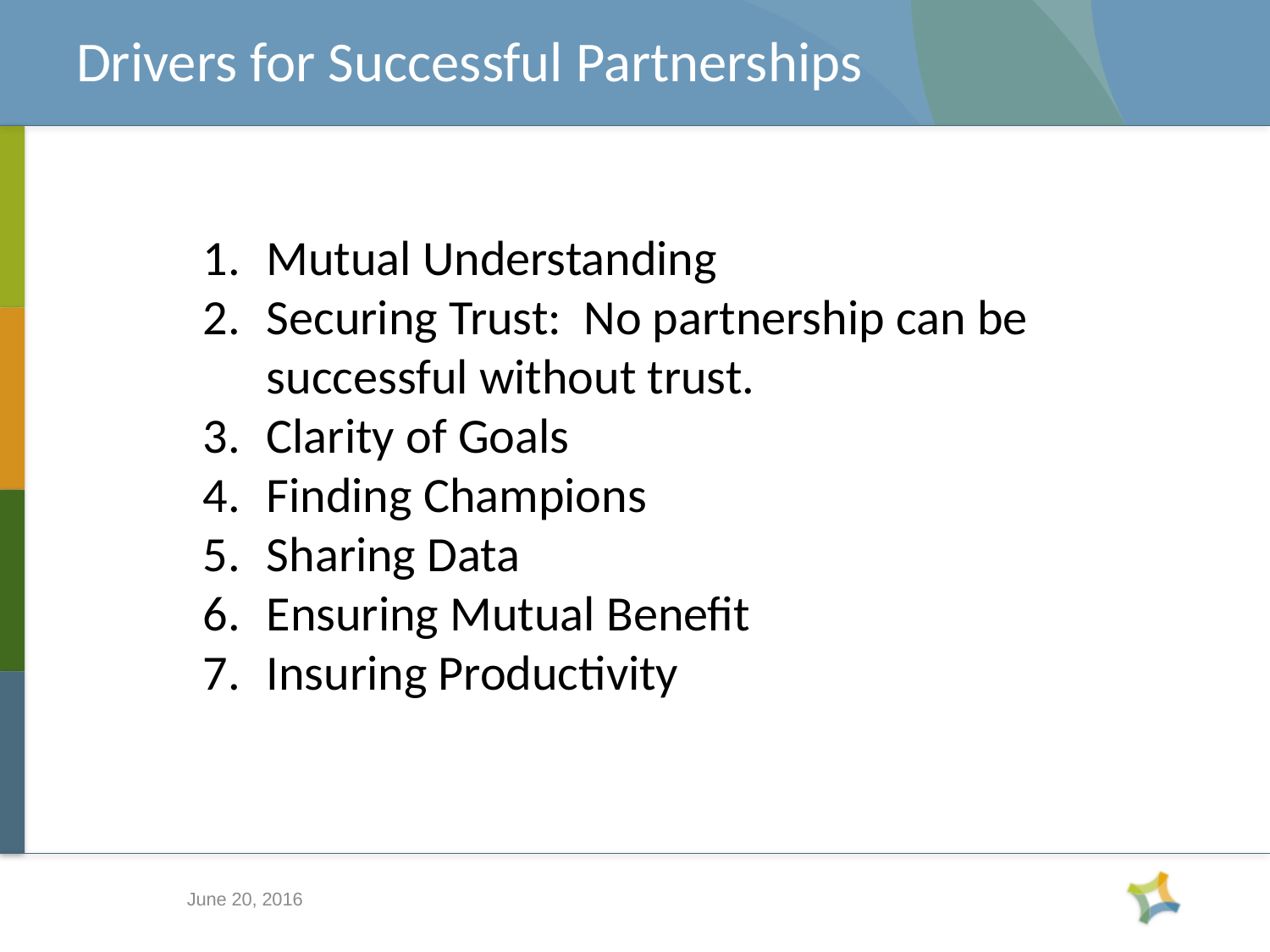

# Drivers for Successful Partnerships
Mutual Understanding
Securing Trust:  No partnership can be successful without trust.
Clarity of Goals
Finding Champions
Sharing Data
Ensuring Mutual Benefit
Insuring Productivity

June 20, 2016